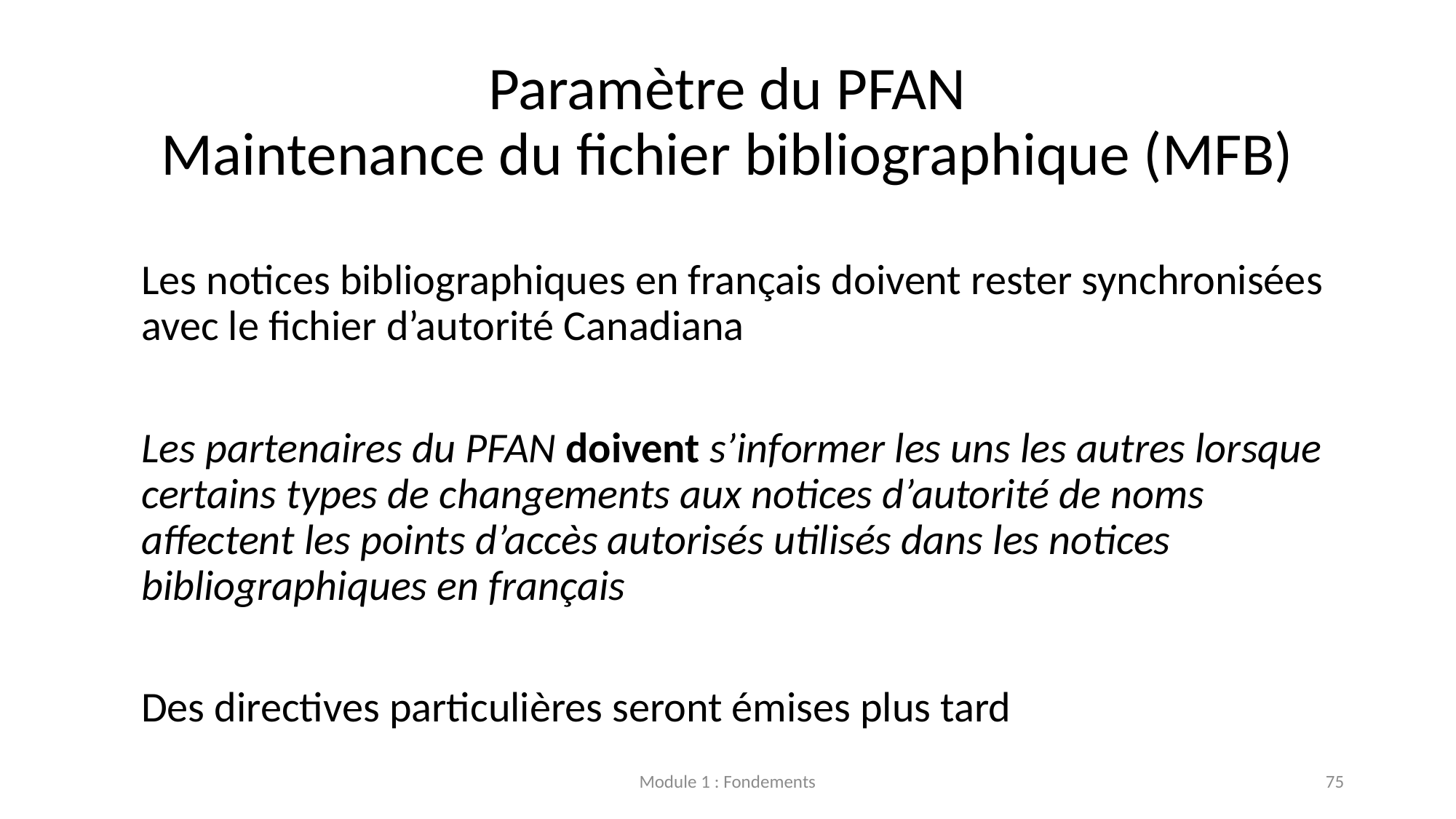

# Paramètre du PFAN Maintenance du fichier bibliographique (MFB)
Les notices bibliographiques en français doivent rester synchronisées avec le fichier d’autorité Canadiana

Les partenaires du PFAN doivent s’informer les uns les autres lorsque certains types de changements aux notices d’autorité de noms affectent les points d’accès autorisés utilisés dans les notices bibliographiques en français

Des directives particulières seront émises plus tard
Module 1 : Fondements
75